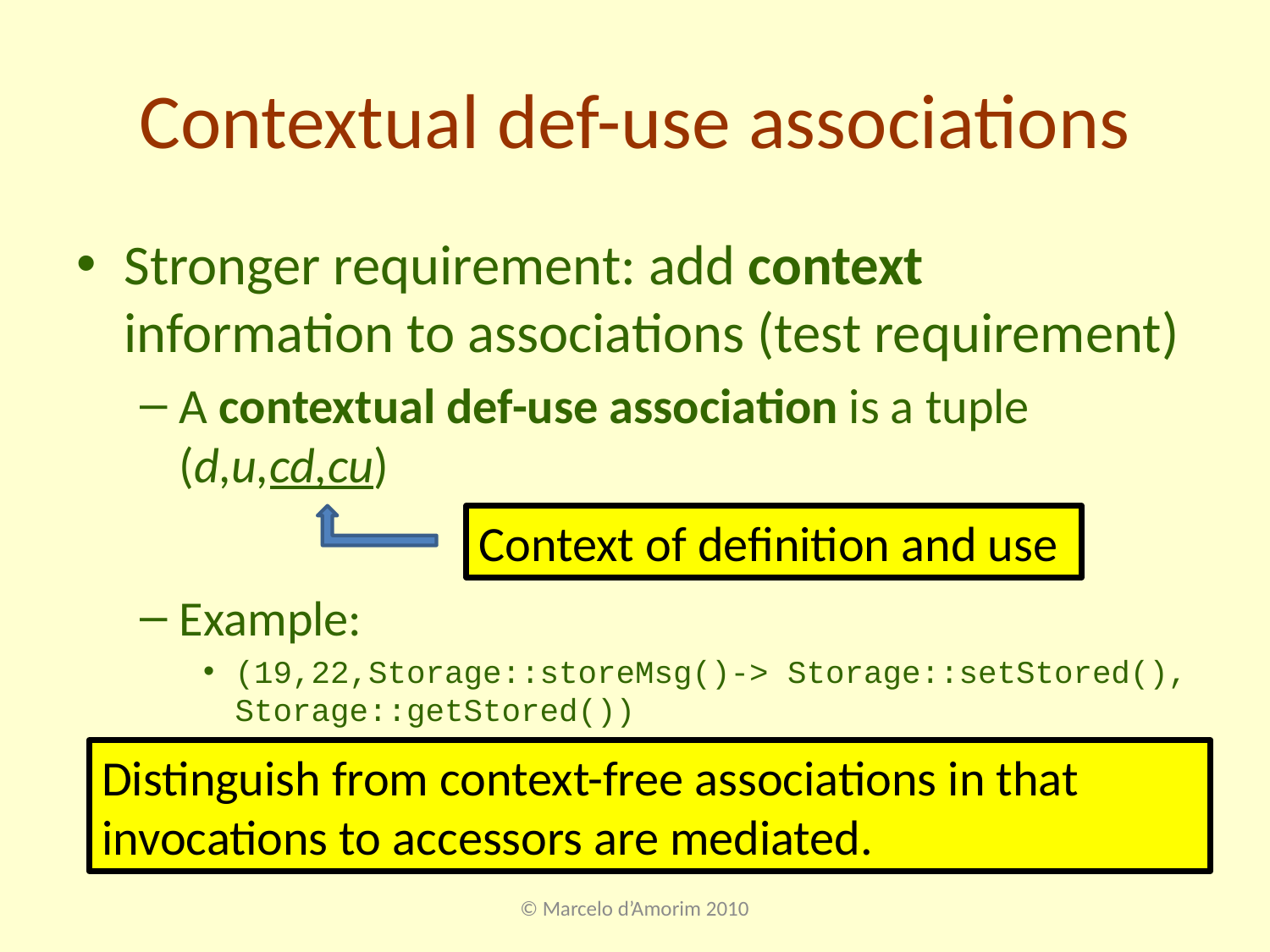

# Contextual def-use associations
Stronger requirement: add context information to associations (test requirement)
A contextual def-use association is a tuple (d,u,cd,cu)

Example:
(19,22,Storage::storeMsg()-> Storage::setStored(), Storage::getStored())

Context of definition and use
Distinguish from context-free associations in that invocations to accessors are mediated.
© Marcelo d’Amorim 2010